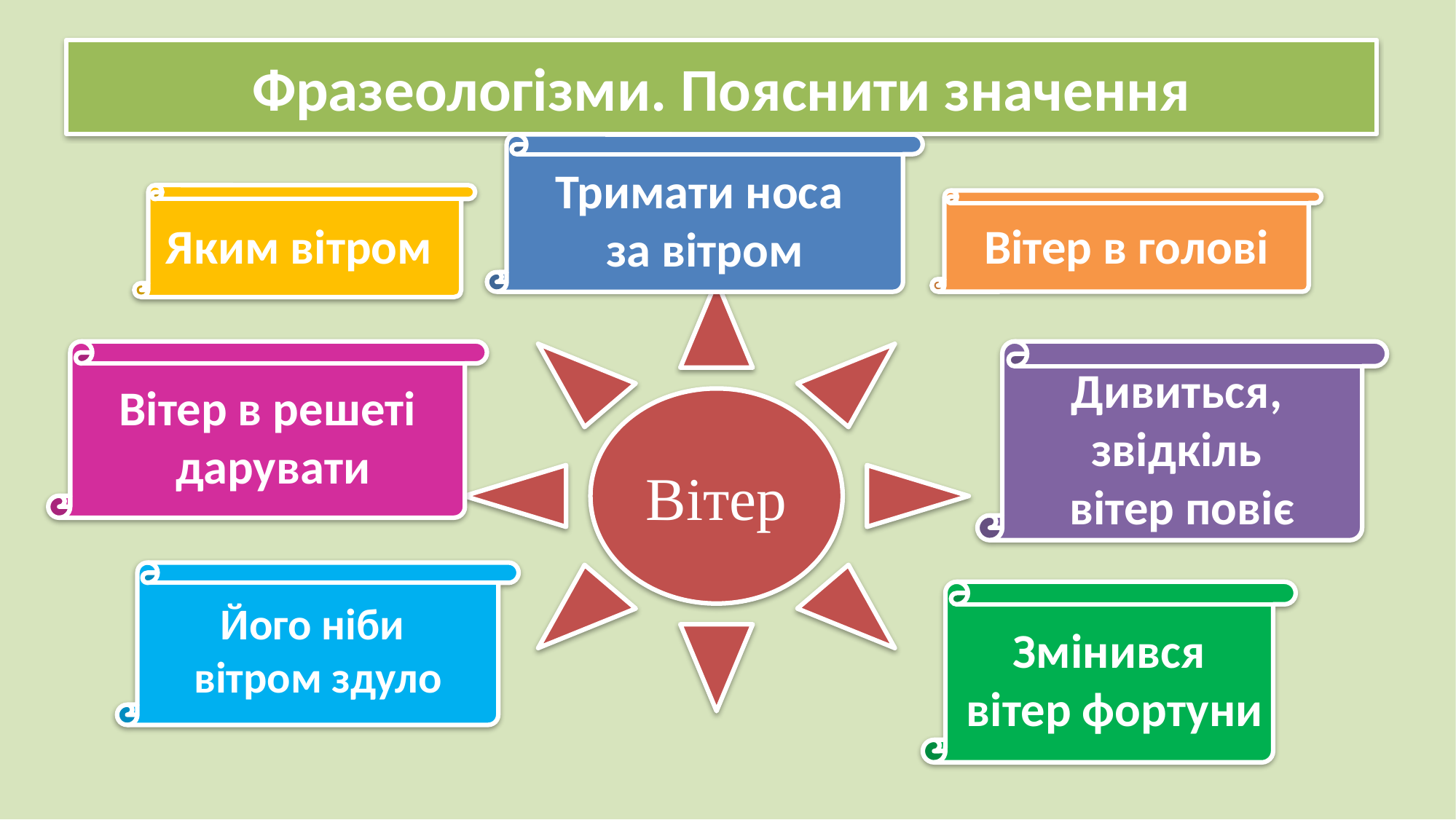

# Фразеологізми. Пояснити значення
Тримати носа
за вітром
Яким вітром
Вітер в голові
Вітер
Вітер в решеті
 дарувати
Дивиться,
звідкіль
вітер повіє
Його ніби
вітром здуло
Змінився
 вітер фортуни